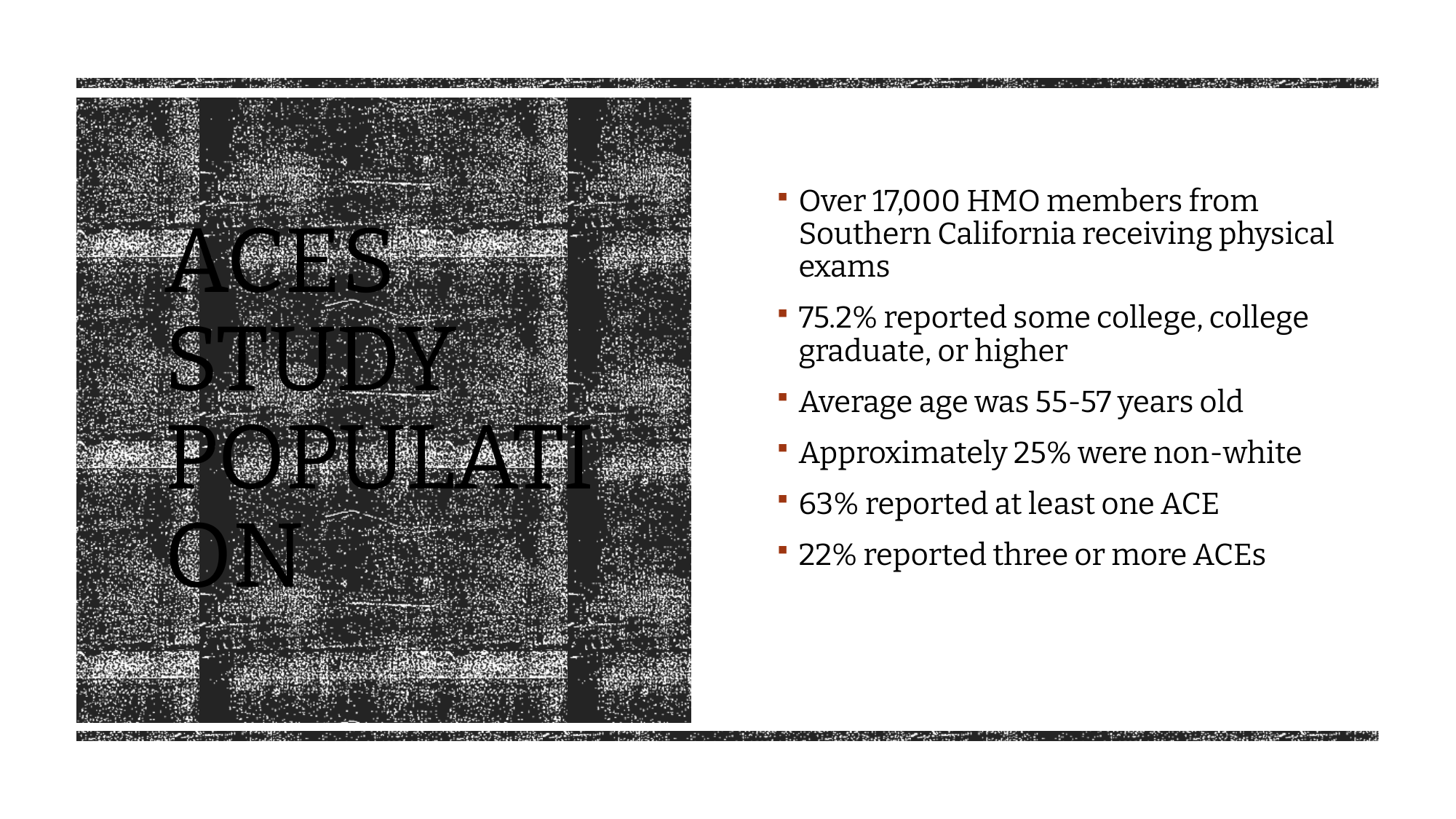

Over 17,000 HMO members from Southern California receiving physical exams
75.2% reported some college, college graduate, or higher
Average age was 55-57 years old
Approximately 25% were non-white
63% reported at least one ACE
22% reported three or more ACEs

# ACEs Study Population